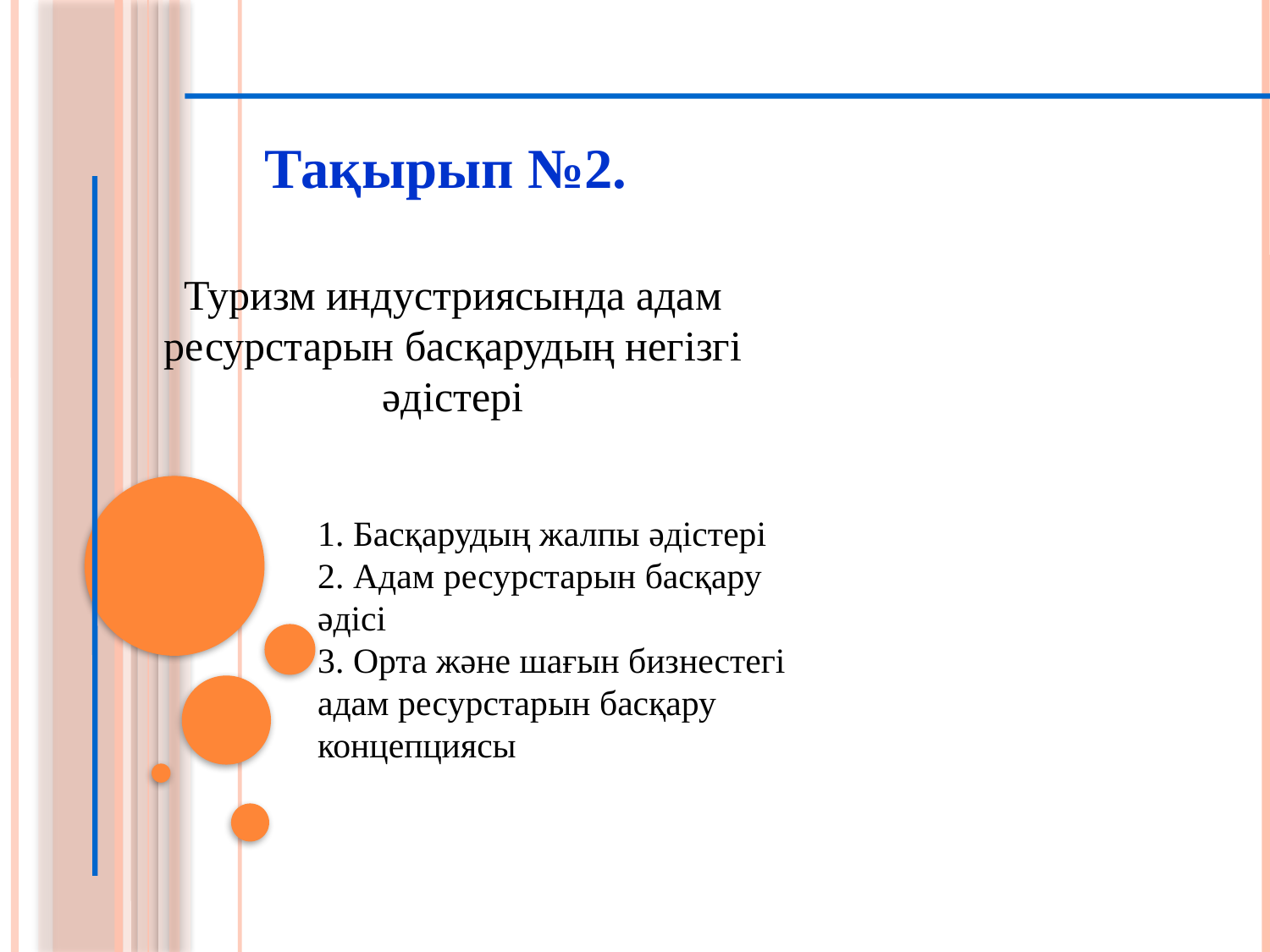

Тақырып №2.

Туризм индустриясында адам ресурстарын басқарудың негізгі әдістері

1. Басқарудың жалпы әдістері
2. Адам ресурстарын басқару әдісі
3. Орта және шағын бизнестегі адам ресурстарын басқару концепциясы